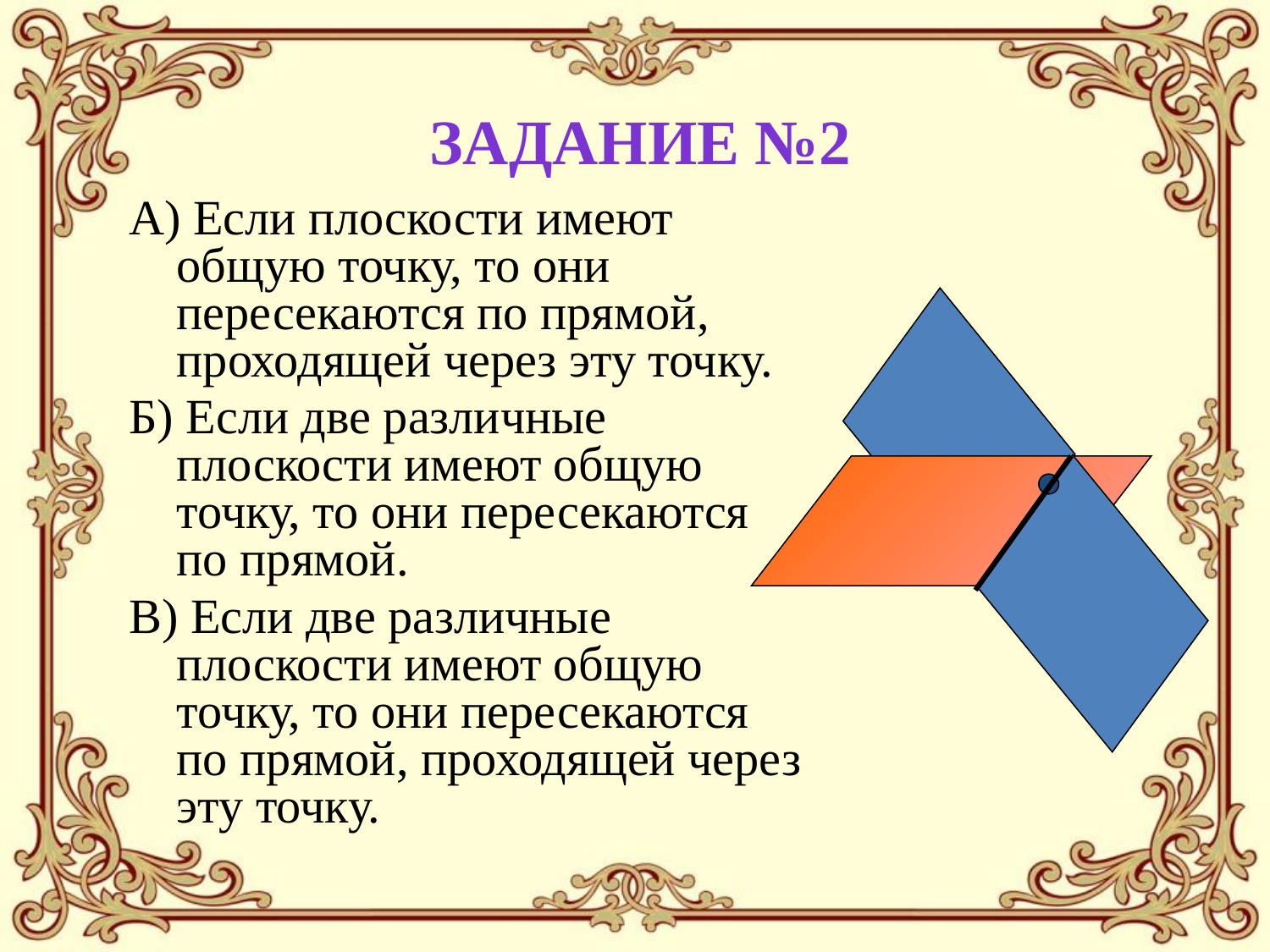

Задание №2
А) Если плоскости имеют общую точку, то они пересекаются по прямой, проходящей через эту точку.
Б) Если две различные плоскости имеют общую точку, то они пересекаются по прямой.
В) Если две различные плоскости имеют общую точку, то они пересекаются по прямой, проходящей через эту точку.